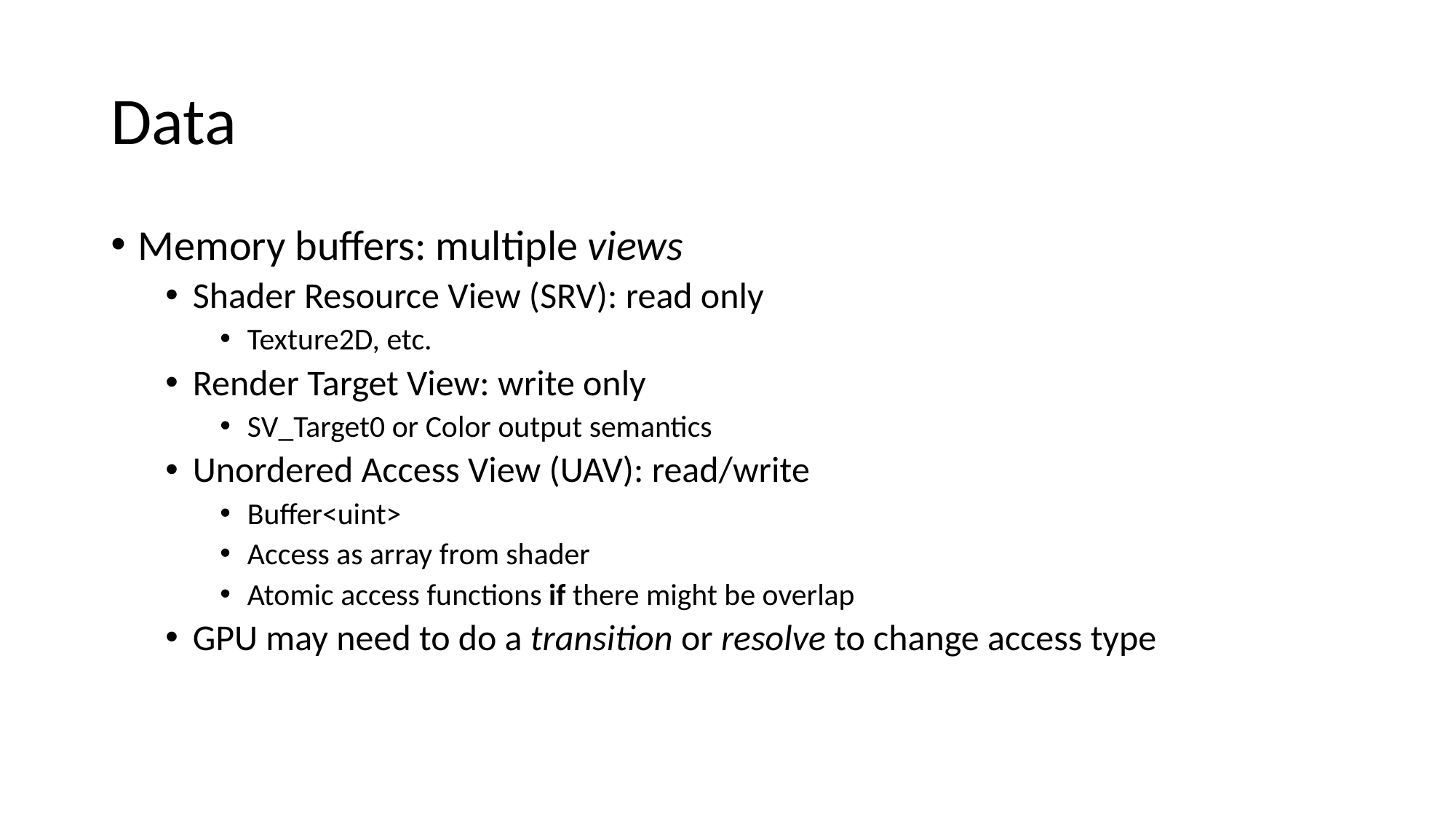

# Data
Memory buffers: multiple views
Shader Resource View (SRV): read only
Texture2D, etc.
Render Target View: write only
SV_Target0 or Color output semantics
Unordered Access View (UAV): read/write
Buffer<uint>
Access as array from shader
Atomic access functions if there might be overlap
GPU may need to do a transition or resolve to change access type